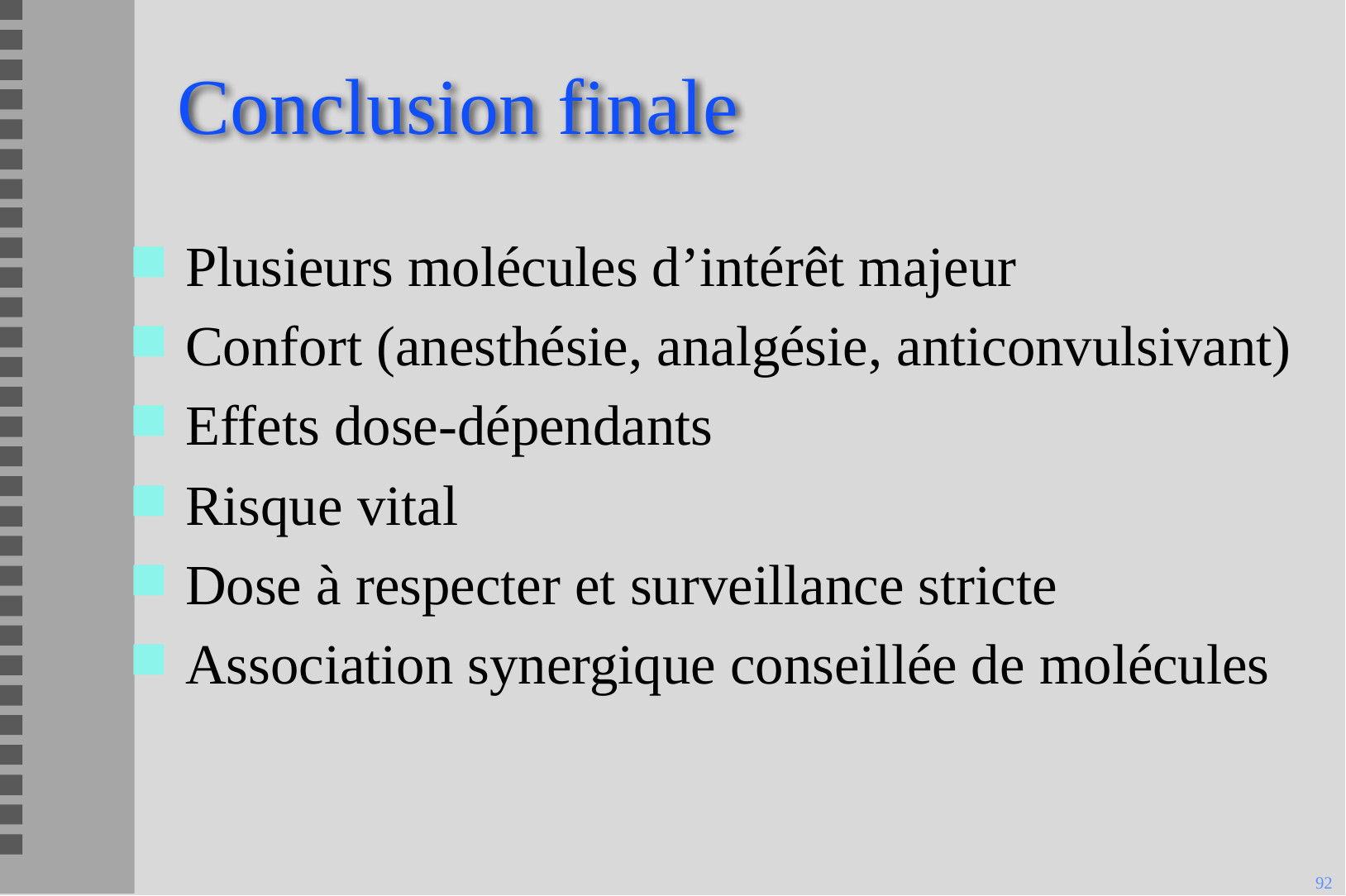

# Conclusion finale
Plusieurs molécules d’intérêt majeur
Confort (anesthésie, analgésie, anticonvulsivant)
Effets dose-dépendants
Risque vital
Dose à respecter et surveillance stricte
Association synergique conseillée de molécules
92